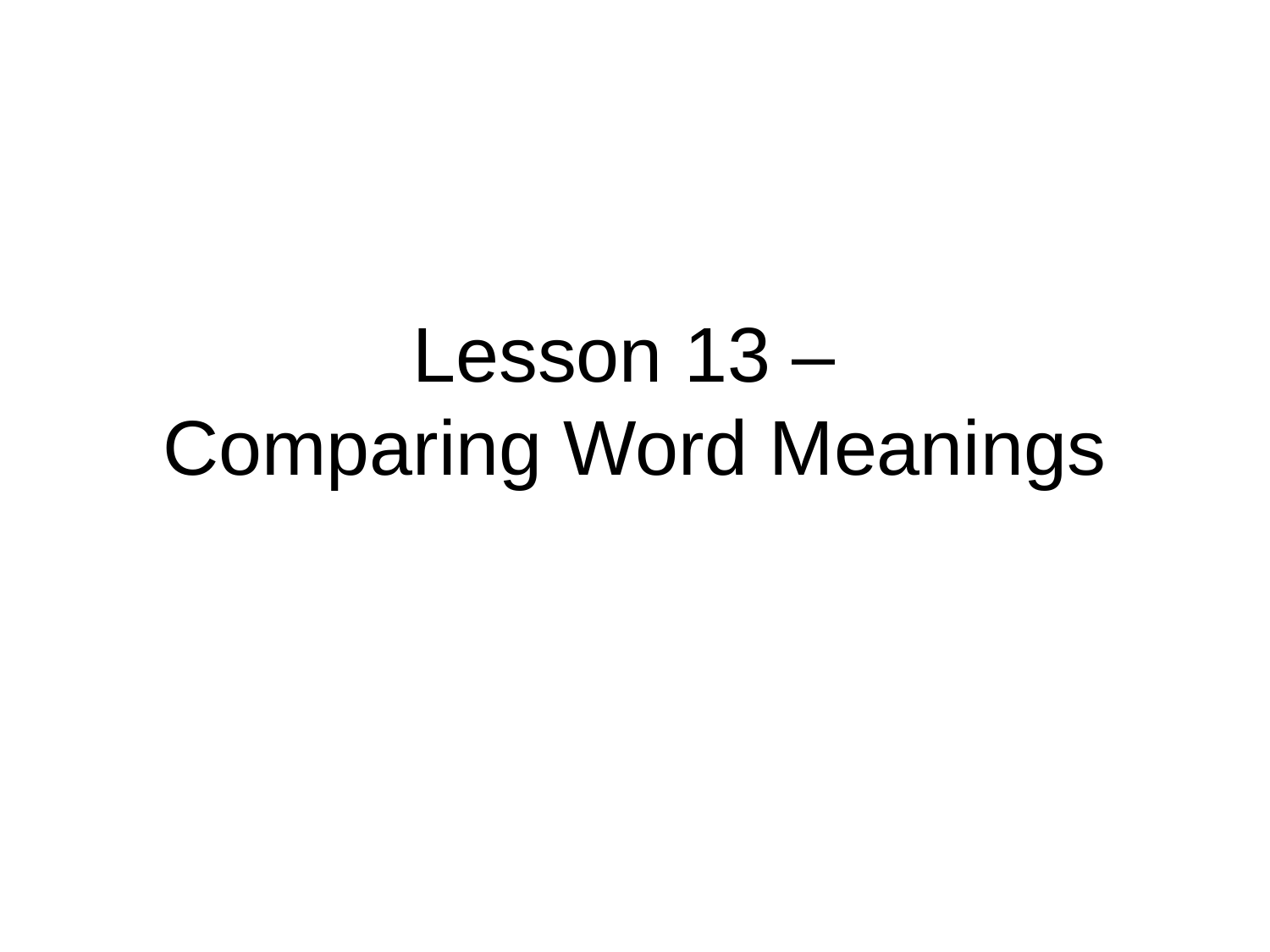

# Lesson 13 – Comparing Word Meanings